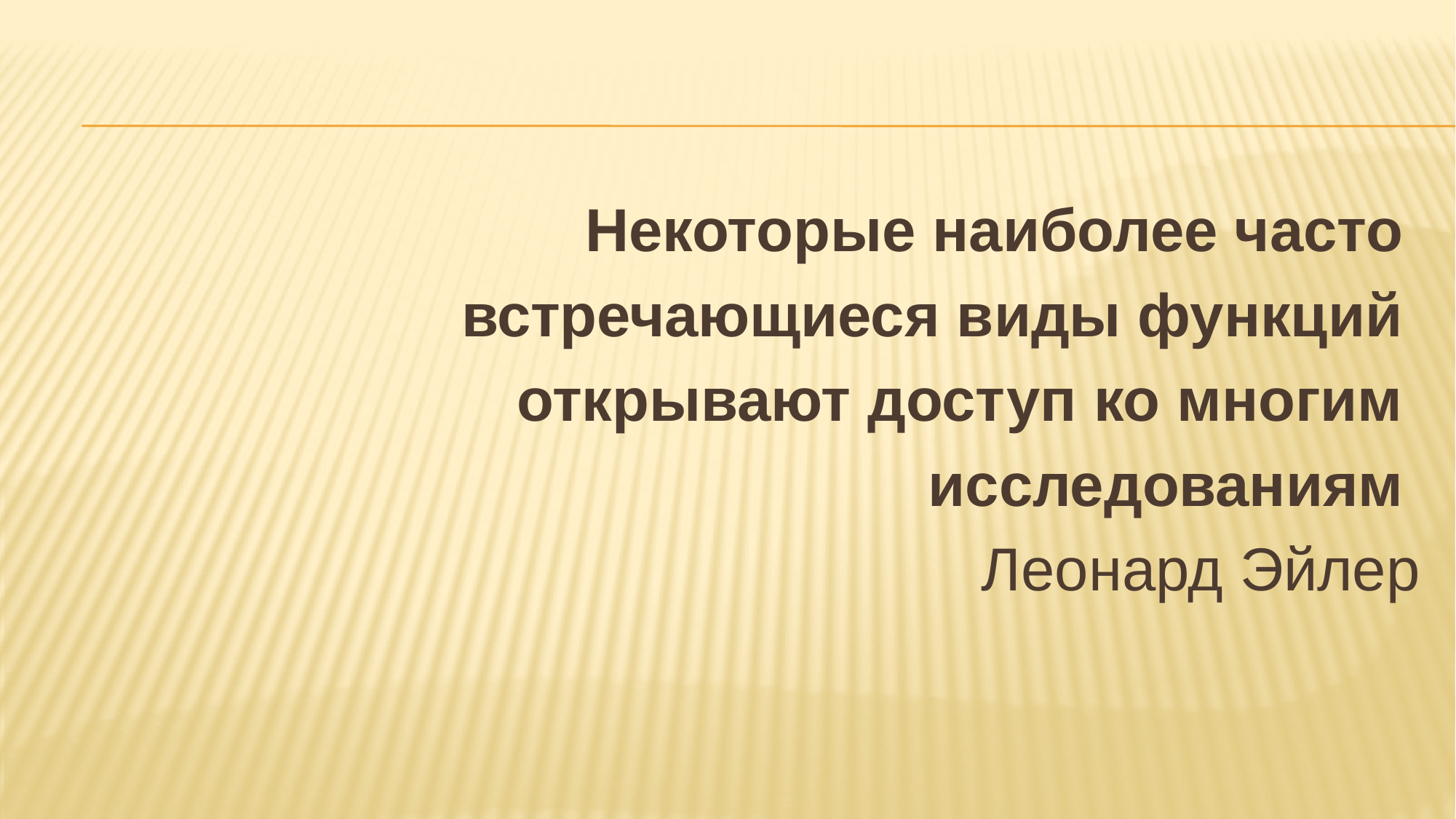

#
Некоторые наиболее часто
встречающиеся виды функций
открывают доступ ко многим
исследованиям
Леонард Эйлер